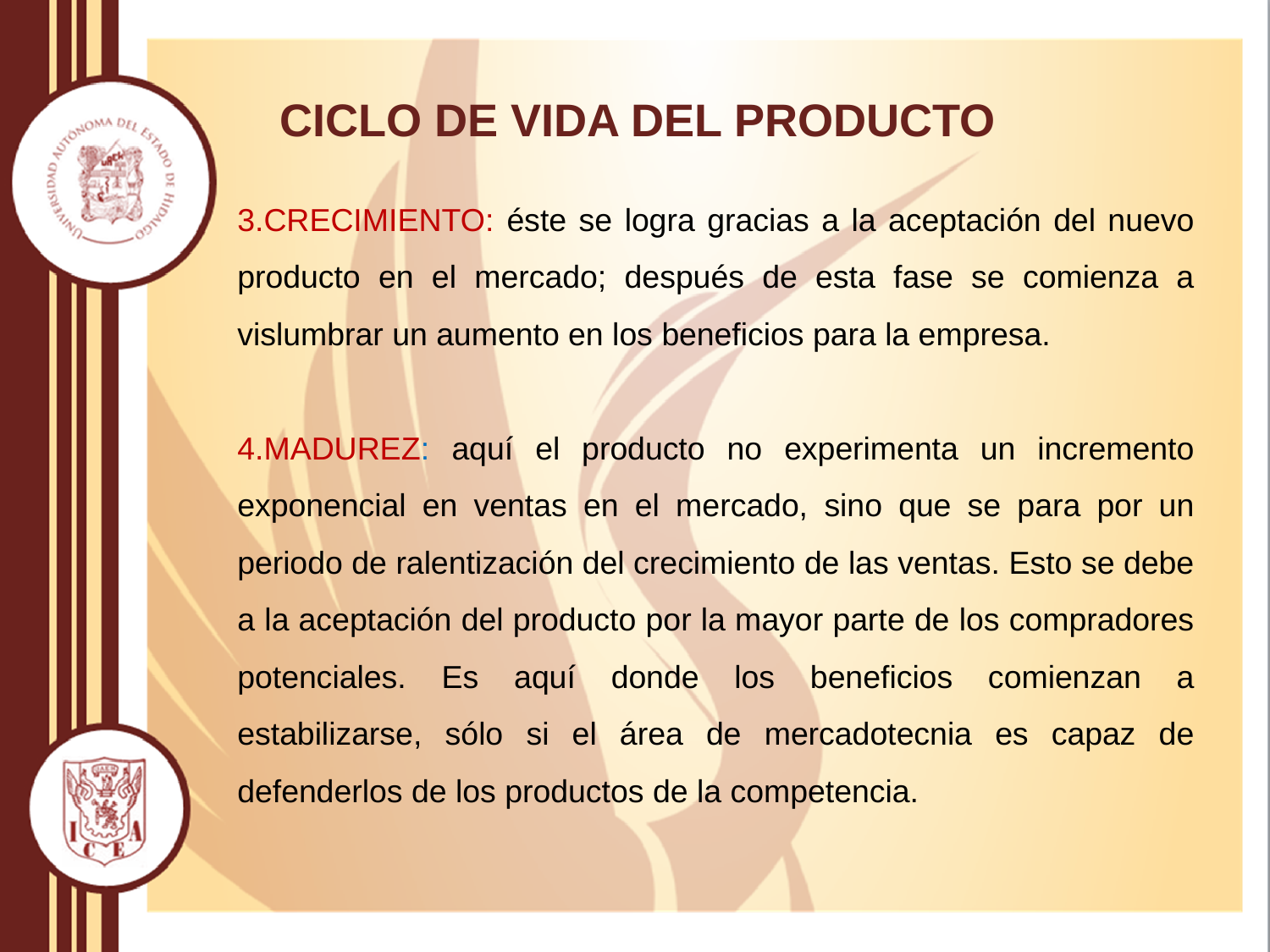

# CICLO DE VIDA DEL PRODUCTO

3.CRECIMIENTO: éste se logra gracias a la aceptación del nuevo producto en el mercado; después de esta fase se comienza a vislumbrar un aumento en los beneficios para la empresa.

4.MADUREZ: aquí el producto no experimenta un incremento exponencial en ventas en el mercado, sino que se para por un periodo de ralentización del crecimiento de las ventas. Esto se debe a la aceptación del producto por la mayor parte de los compradores potenciales. Es aquí donde los beneficios comienzan a estabilizarse, sólo si el área de mercadotecnia es capaz de defenderlos de los productos de la competencia.